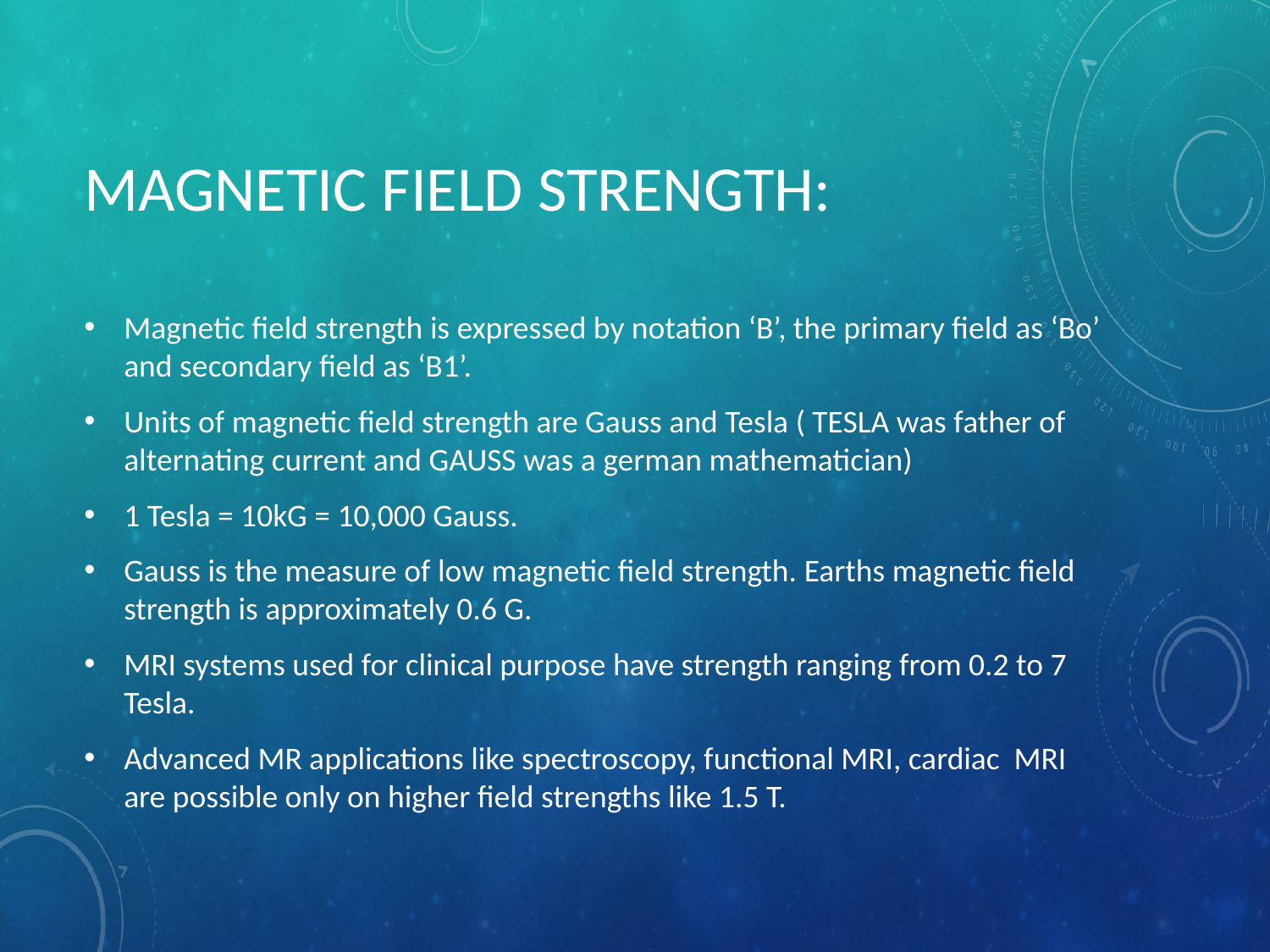

# Magnetic field strength:
Magnetic field strength is expressed by notation ‘B’, the primary field as ‘Bo’ and secondary field as ‘B1’.
Units of magnetic field strength are Gauss and Tesla ( TESLA was father of alternating current and GAUSS was a german mathematician)
1 Tesla = 10kG = 10,000 Gauss.
Gauss is the measure of low magnetic field strength. Earths magnetic field strength is approximately 0.6 G.
MRI systems used for clinical purpose have strength ranging from 0.2 to 7 Tesla.
Advanced MR applications like spectroscopy, functional MRI, cardiac  MRI are possible only on higher field strengths like 1.5 T.